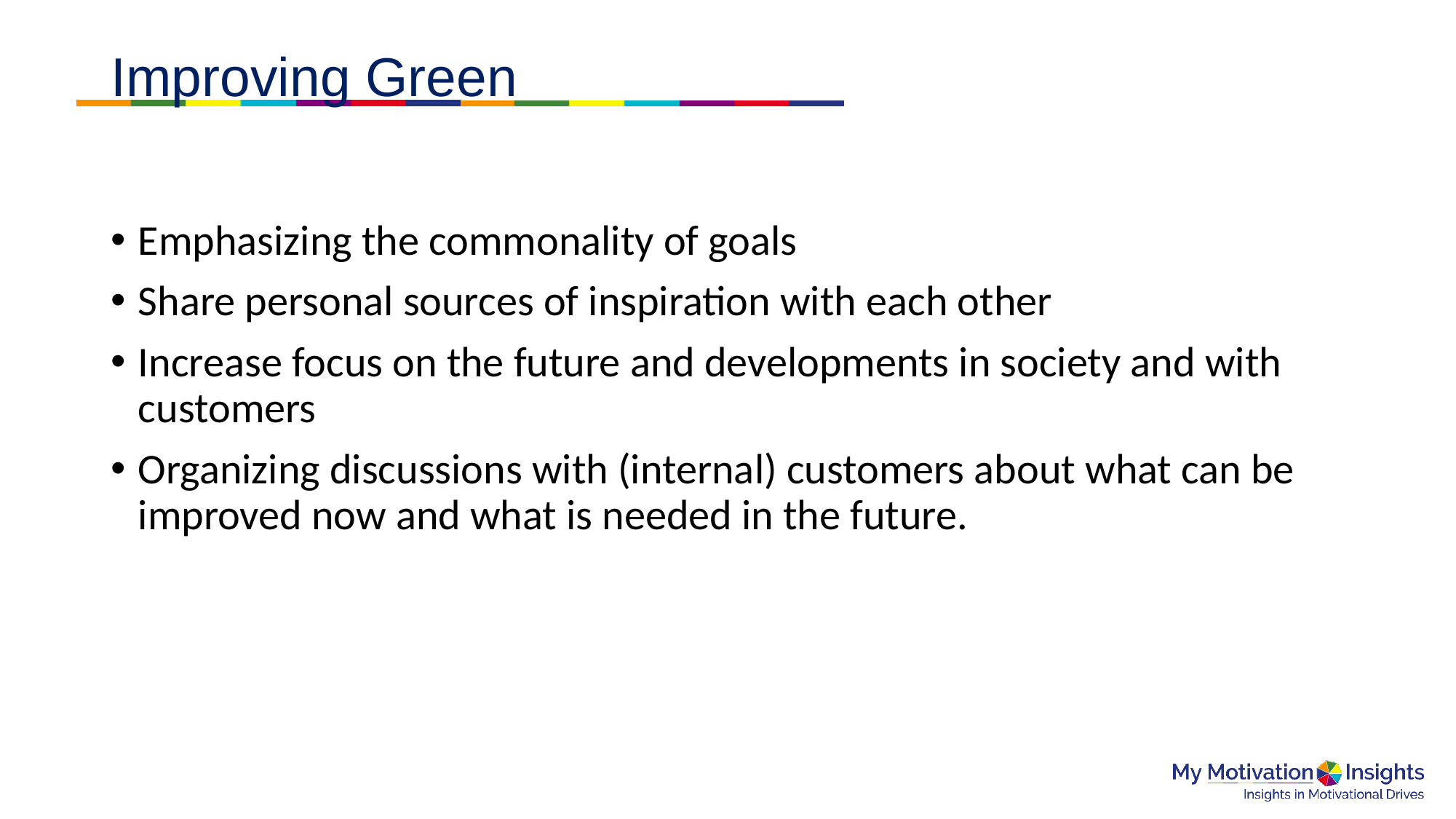

# Improving Green
Emphasizing the commonality of goals
Share personal sources of inspiration with each other
Increase focus on the future and developments in society and with customers
Organizing discussions with (internal) customers about what can be improved now and what is needed in the future.